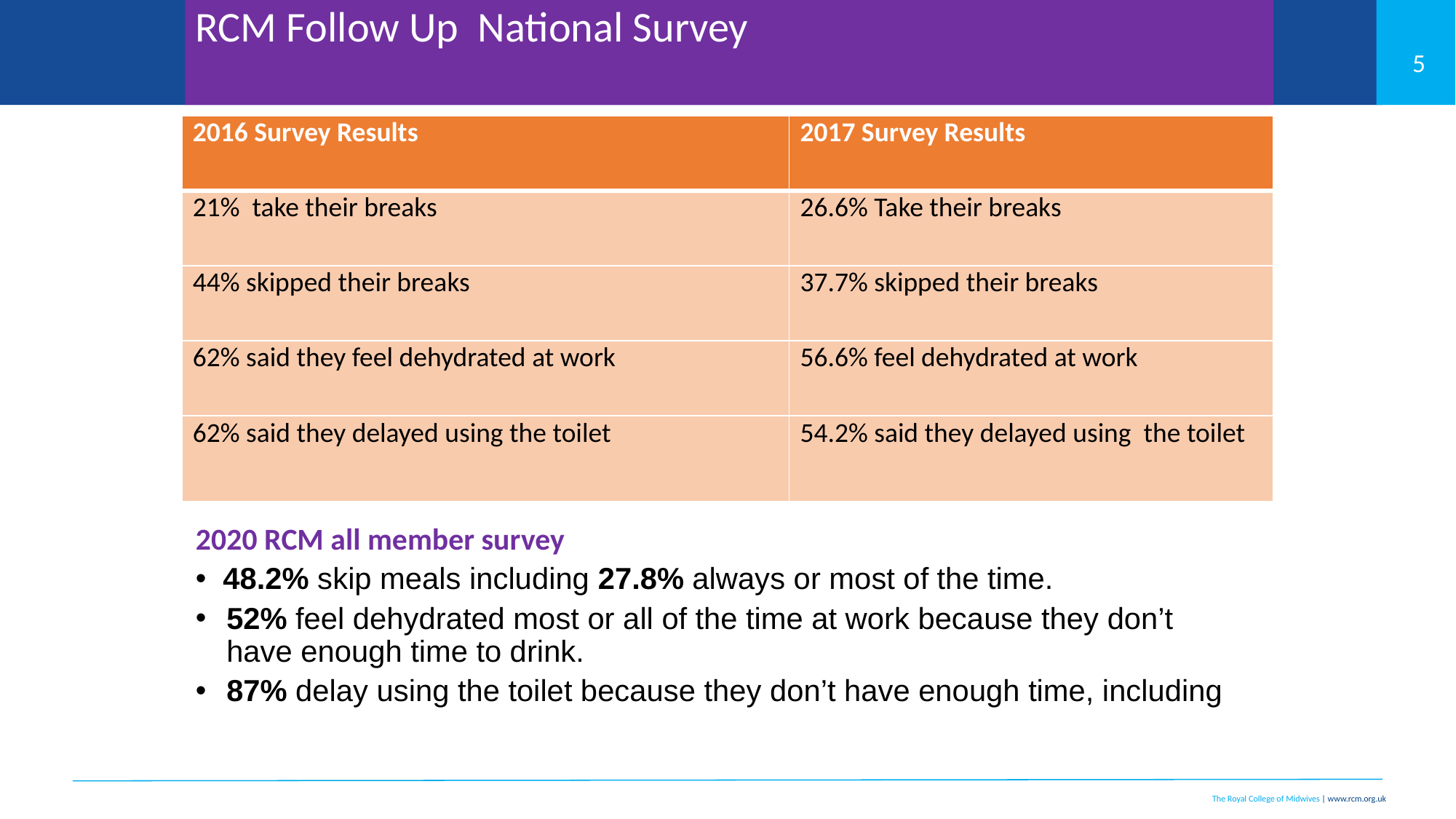

# RCM Follow Up  National Survey
| 2016 Survey Results | 2017 Survey Results |
| --- | --- |
| 21% take their breaks | 26.6% Take their breaks |
| 44% skipped their breaks | 37.7% skipped their breaks |
| 62% said they feel dehydrated at work | 56.6% feel dehydrated at work |
| 62% said they delayed using the toilet | 54.2% said they delayed using the toilet |

December 2017 the RCM conducted a follow up survey to help evaluate the Caring for You Campaign.

2020 RCM all member survey
48.2% skip meals including 27.8% always or most of the time.
52% feel dehydrated most or all of the time at work because they don’t have enough time to drink.
87% delay using the toilet because they don’t have enough time, including